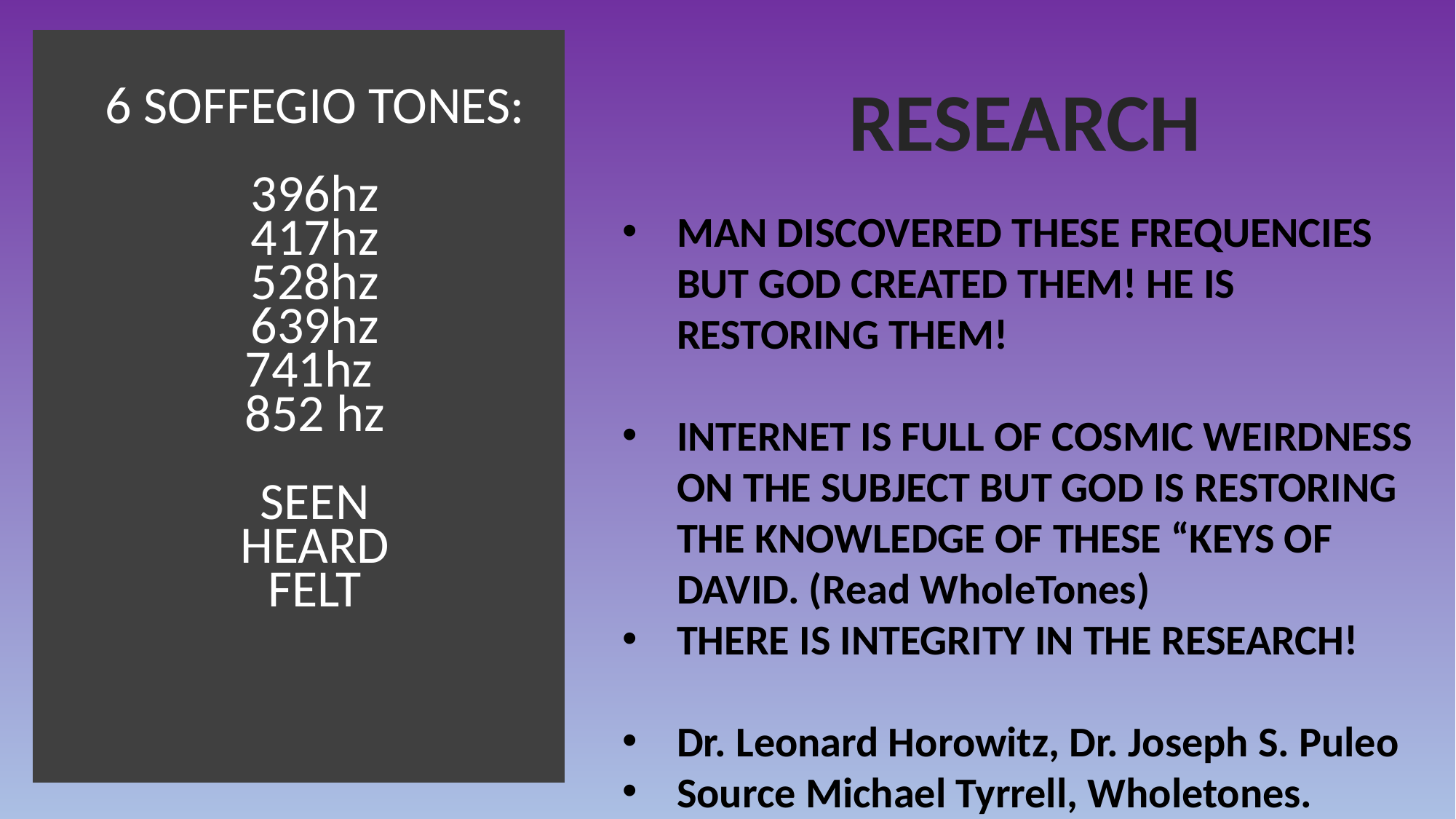

# 6 SOFFEGIO TONES: 396hz 417hz 528hz 639hz 741hz 852 hz SEEN HEARD FELT
RESEARCH

MAN DISCOVERED THESE FREQUENCIES BUT GOD CREATED THEM! HE IS RESTORING THEM!

INTERNET IS FULL OF COSMIC WEIRDNESS ON THE SUBJECT BUT GOD IS RESTORING THE KNOWLEDGE OF THESE “KEYS OF DAVID. (Read WholeTones)
THERE IS INTEGRITY IN THE RESEARCH!

Dr. Leonard Horowitz, Dr. Joseph S. Puleo
Source Michael Tyrrell, Wholetones.